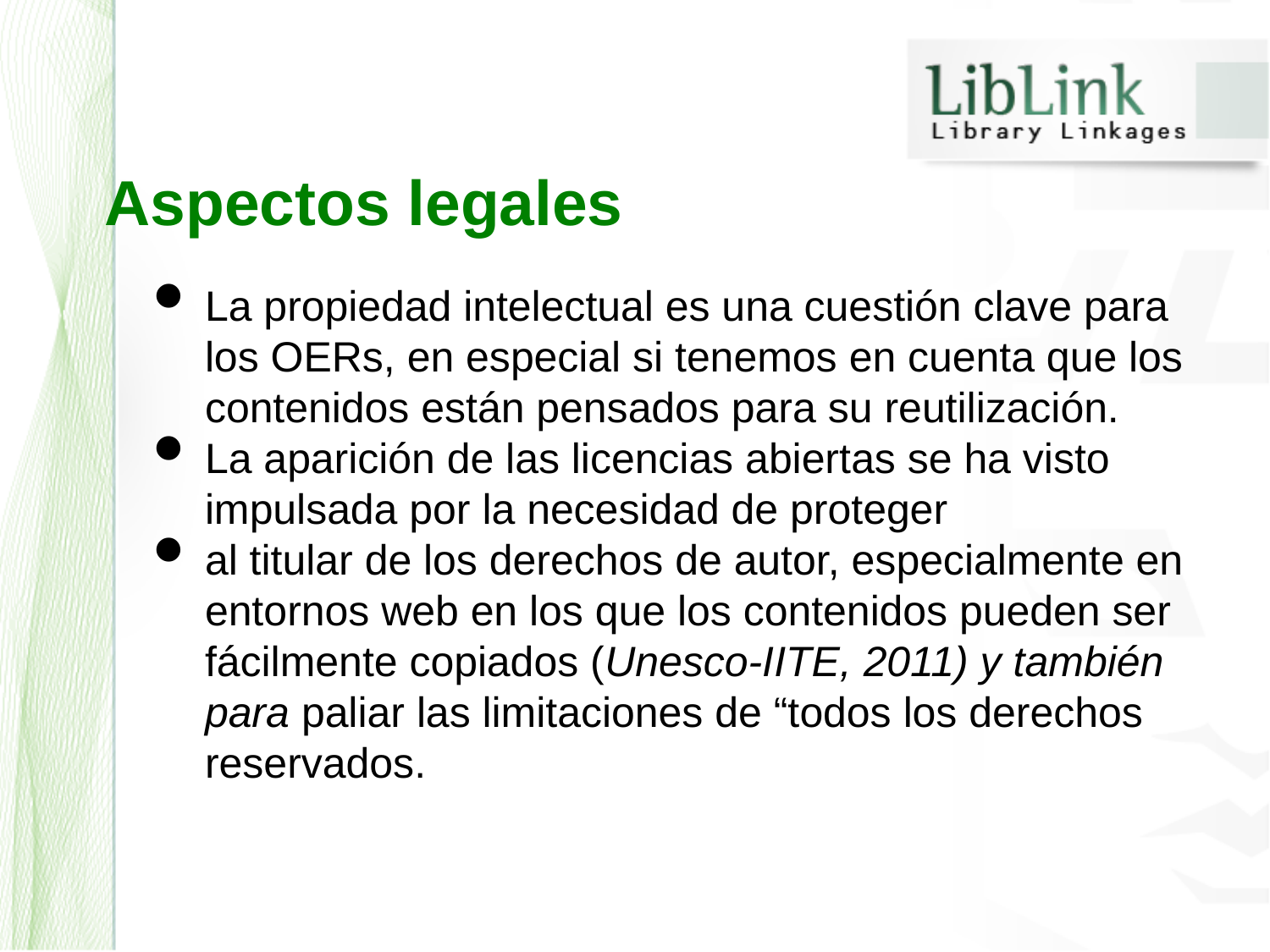

Aspectos legales
La propiedad intelectual es una cuestión clave para los OERs, en especial si tenemos en cuenta que los contenidos están pensados para su reutilización.
La aparición de las licencias abiertas se ha visto impulsada por la necesidad de proteger
al titular de los derechos de autor, especialmente en entornos web en los que los contenidos pueden ser fácilmente copiados (Unesco-IITE, 2011) y también para paliar las limitaciones de “todos los derechos reservados.